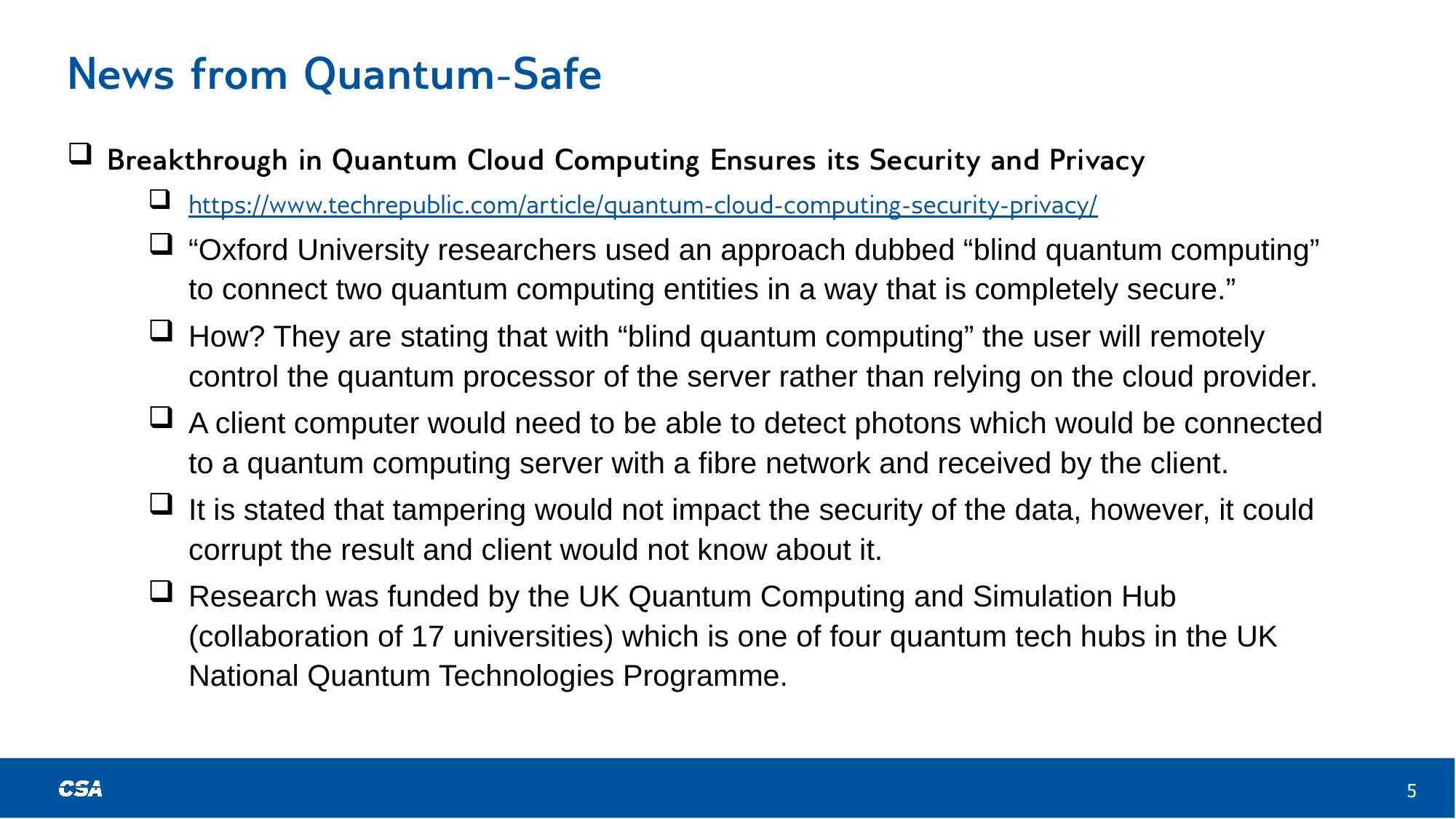

# News from Quantum-Safe

Breakthrough in Quantum Cloud Computing Ensures its Security and Privacy
https://www.techrepublic.com/article/quantum-cloud-computing-security-privacy/
“Oxford University researchers used an approach dubbed “blind quantum computing” to connect two quantum computing entities in a way that is completely secure.”
How? They are stating that with “blind quantum computing” the user will remotely control the quantum processor of the server rather than relying on the cloud provider.
A client computer would need to be able to detect photons which would be connected to a quantum computing server with a fibre network and received by the client.
It is stated that tampering would not impact the security of the data, however, it could corrupt the result and client would not know about it.
Research was funded by the UK Quantum Computing and Simulation Hub (collaboration of 17 universities) which is one of four quantum tech hubs in the UK National Quantum Technologies Programme.